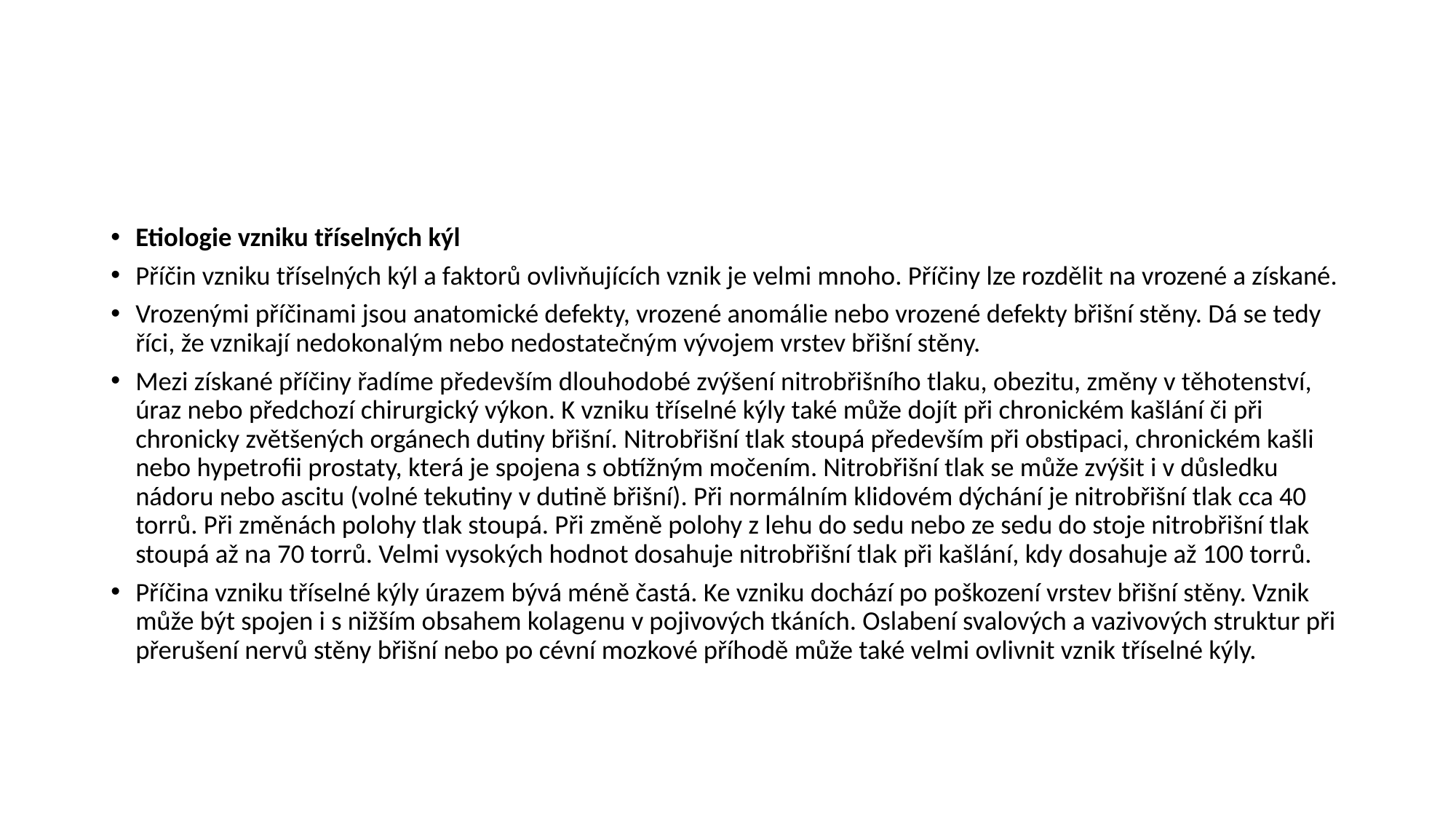

#
Etiologie vzniku tříselných kýl
Příčin vzniku tříselných kýl a faktorů ovlivňujících vznik je velmi mnoho. Příčiny lze rozdělit na vrozené a získané.
Vrozenými příčinami jsou anatomické defekty, vrozené anomálie nebo vrozené defekty břišní stěny. Dá se tedy říci, že vznikají nedokonalým nebo nedostatečným vývojem vrstev břišní stěny.
Mezi získané příčiny řadíme především dlouhodobé zvýšení nitrobřišního tlaku, obezitu, změny v těhotenství, úraz nebo předchozí chirurgický výkon. K vzniku tříselné kýly také může dojít při chronickém kašlání či při chronicky zvětšených orgánech dutiny břišní. Nitrobřišní tlak stoupá především při obstipaci, chronickém kašli nebo hypetrofii prostaty, která je spojena s obtížným močením. Nitrobřišní tlak se může zvýšit i v důsledku nádoru nebo ascitu (volné tekutiny v dutině břišní). Při normálním klidovém dýchání je nitrobřišní tlak cca 40 torrů. Při změnách polohy tlak stoupá. Při změně polohy z lehu do sedu nebo ze sedu do stoje nitrobřišní tlak stoupá až na 70 torrů. Velmi vysokých hodnot dosahuje nitrobřišní tlak při kašlání, kdy dosahuje až 100 torrů.
Příčina vzniku tříselné kýly úrazem bývá méně častá. Ke vzniku dochází po poškození vrstev břišní stěny. Vznik může být spojen i s nižším obsahem kolagenu v pojivových tkáních. Oslabení svalových a vazivových struktur při přerušení nervů stěny břišní nebo po cévní mozkové příhodě může také velmi ovlivnit vznik tříselné kýly.